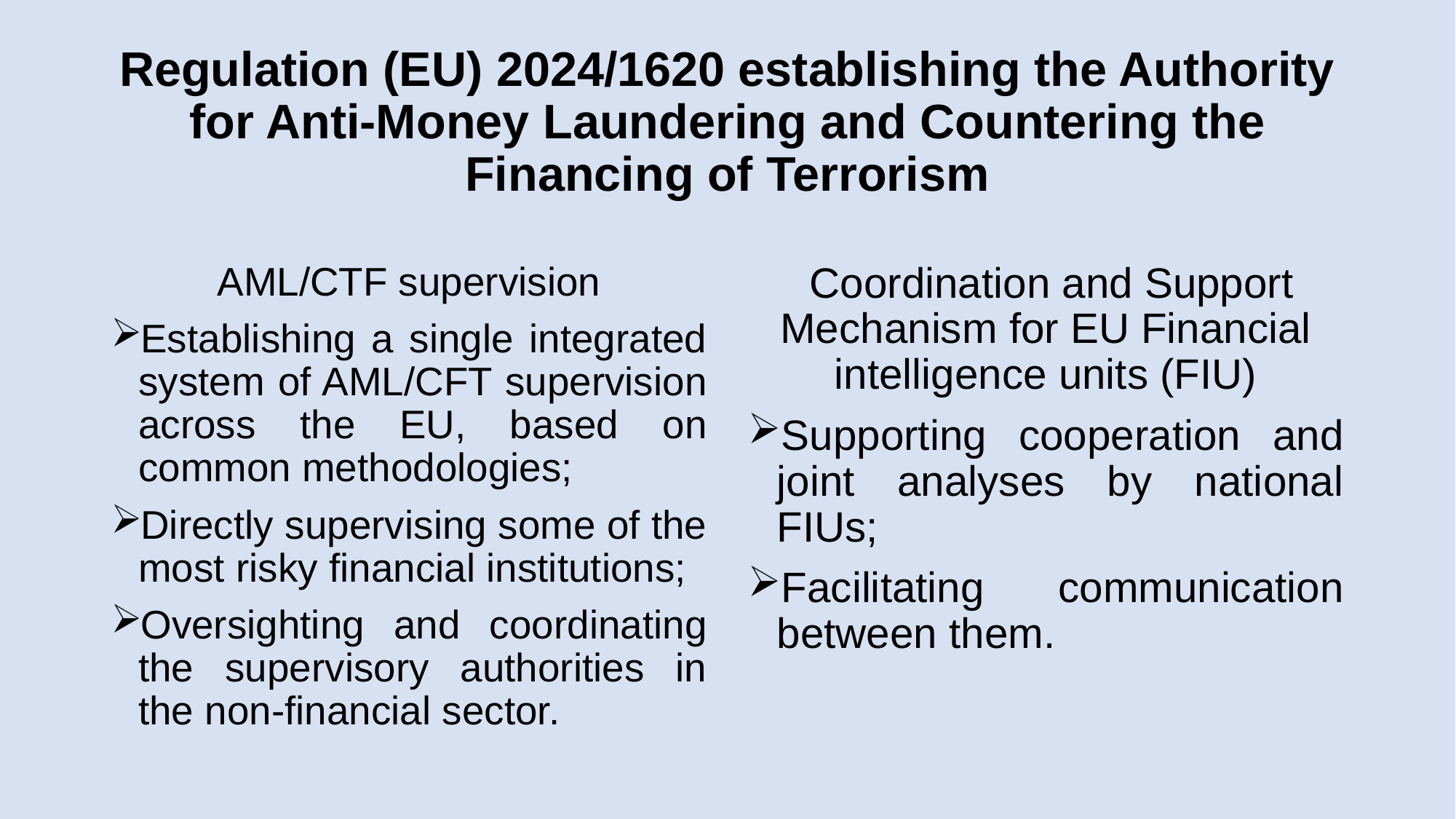

# Regulation (EU) 2024/1620 establishing the Authority for Anti-Money Laundering and Countering the Financing of Terrorism
AML/CTF supervision
Establishing a single integrated system of AML/CFT supervision across the EU, based on common methodologies;
Directly supervising some of the most risky financial institutions;
Oversighting and coordinating the supervisory authorities in the non-financial sector.
 Coordination and Support Mechanism for EU Financial intelligence units (FIU)
Supporting cooperation and joint analyses by national FIUs;
Facilitating communication between them.